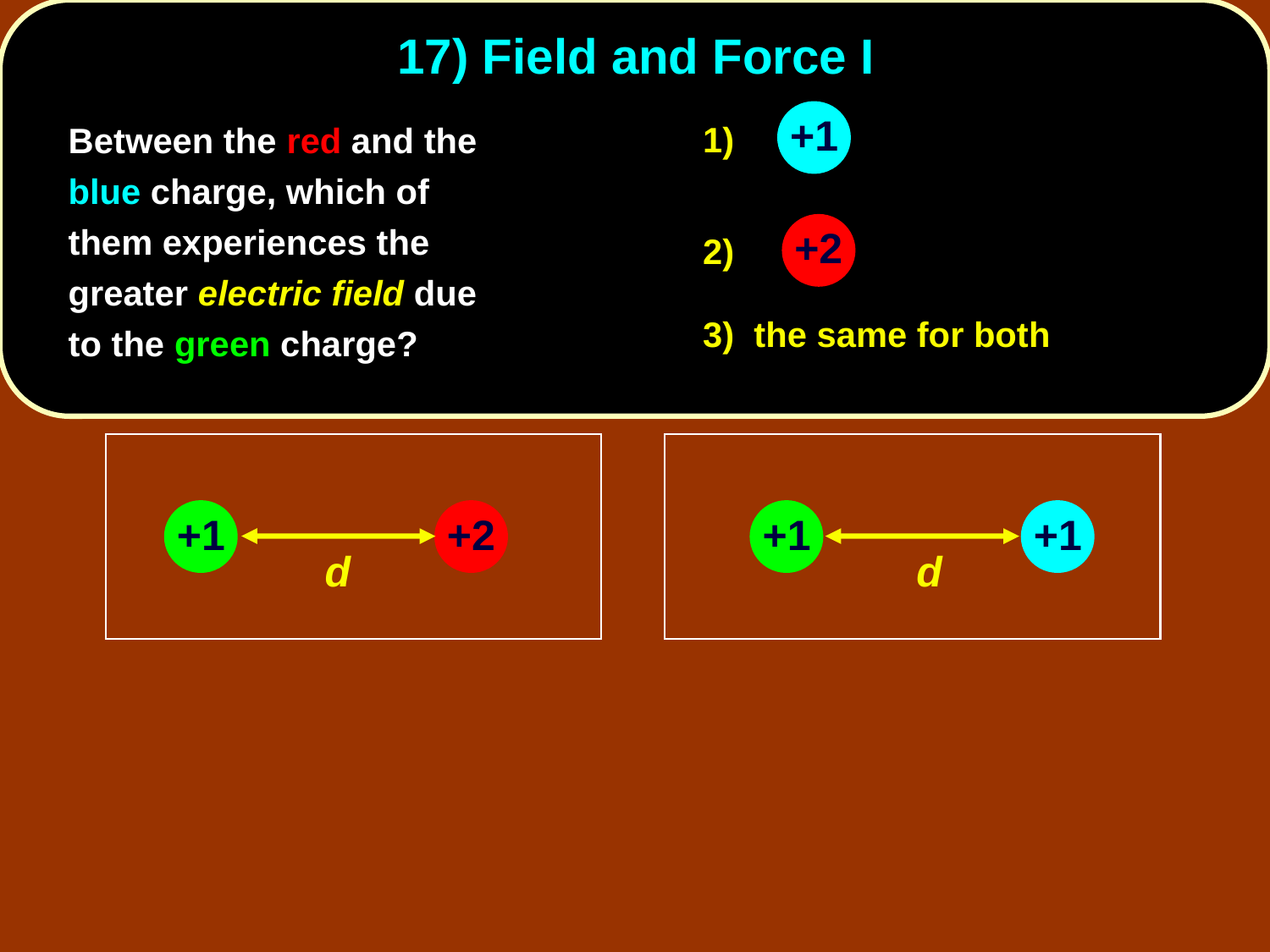

# 17) Field and Force I
1)

2)
3)  the same for both
	Between the red and the blue charge, which of them experiences the greater electric field due to the green charge?

+1

+2

+1

+2

+1

+1

d
d